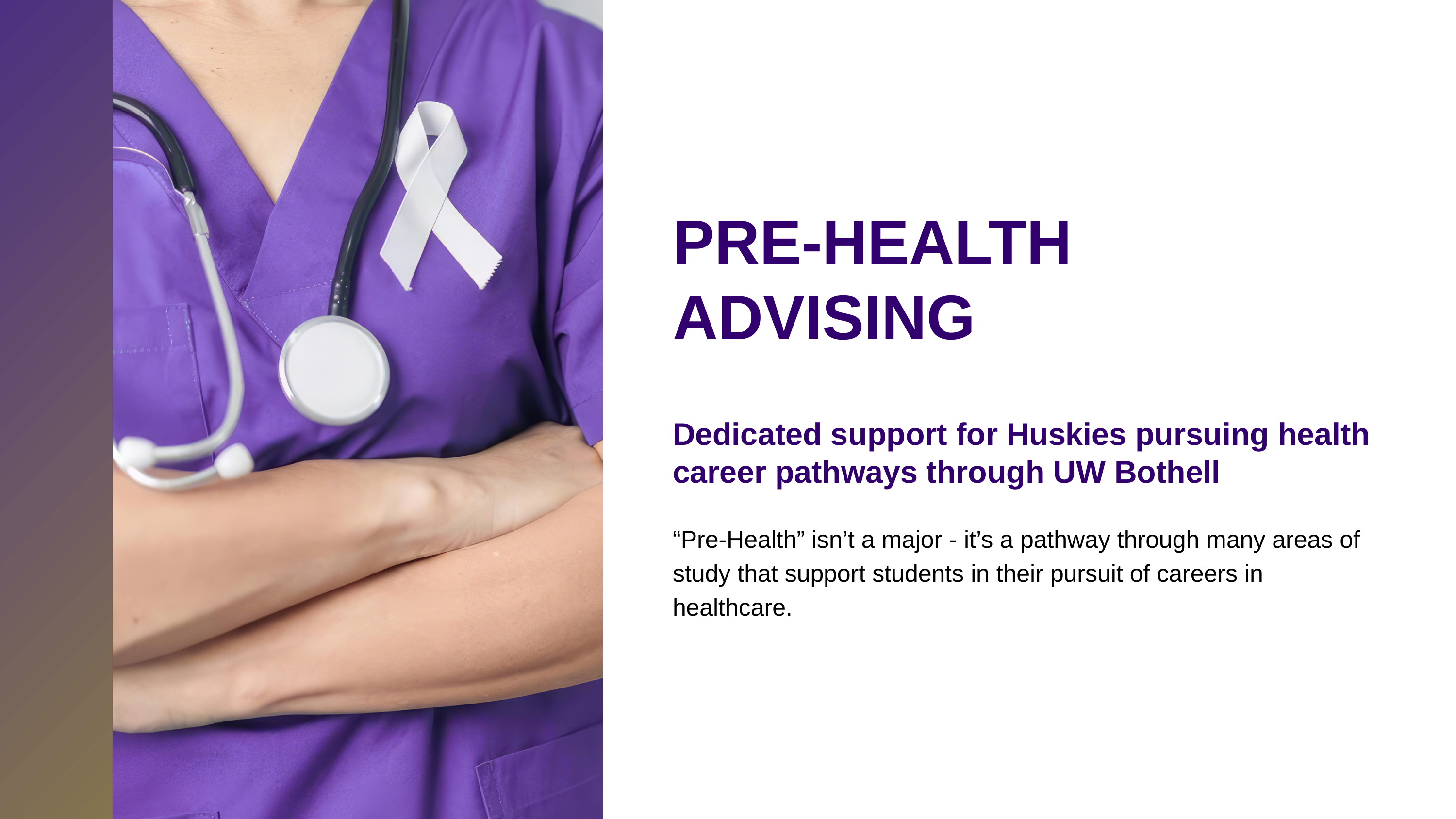

Dedicated support for Huskies pursuing health career pathways through UW Bothell

PRE-HEALTH ADVISING
Dedicated support for Huskies pursuing health career pathways through UW Bothell
“Pre-Health” isn’t a major - it’s a pathway through many areas of study that support students in their pursuit of careers in healthcare.